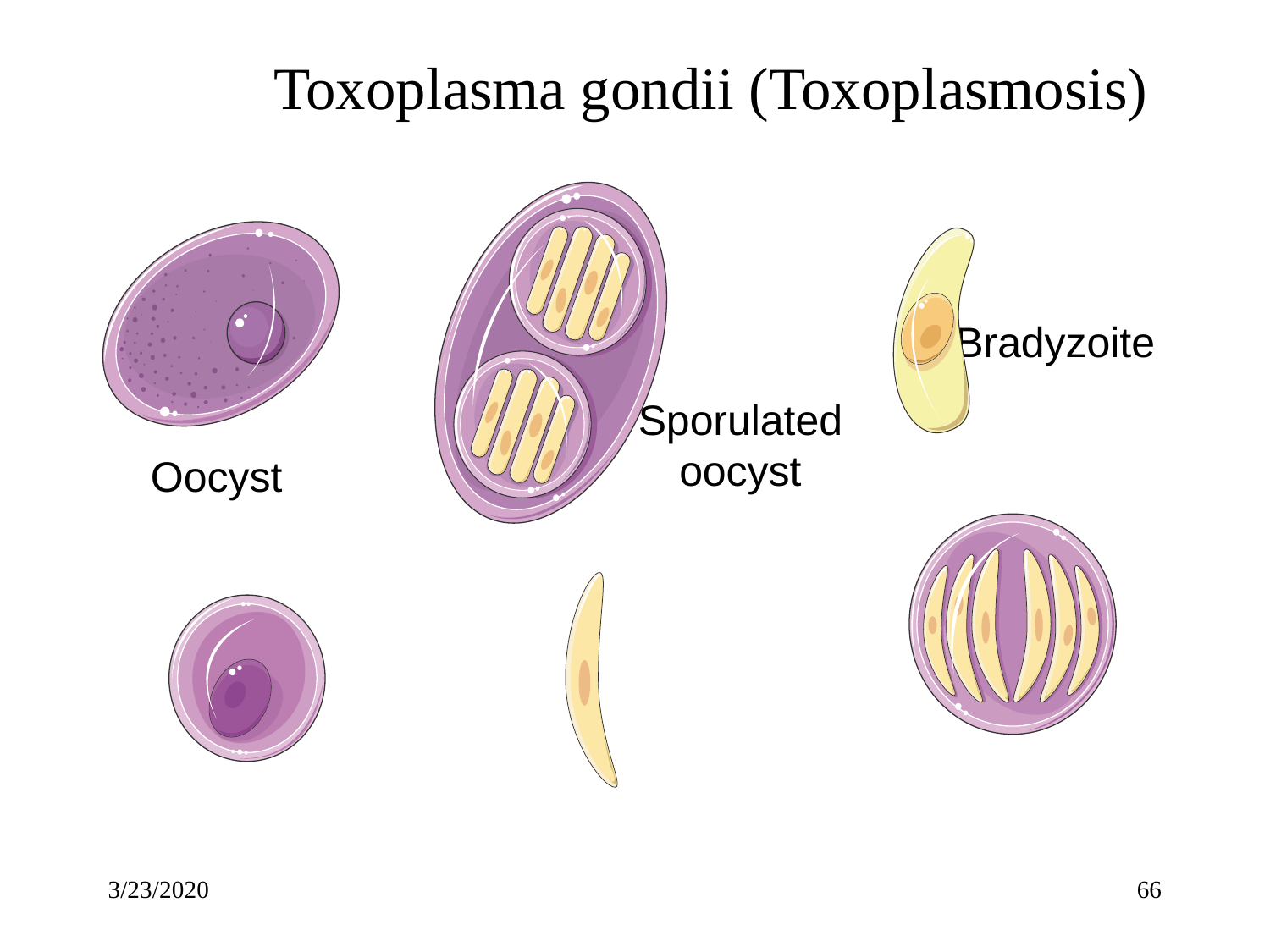

# Toxoplasma gondii (Toxoplasmosis)

Bradyzoite
Sporulated
oocyst
Oocyst

Merozoite
Gamete
Sporocyst
3/23/2020
66